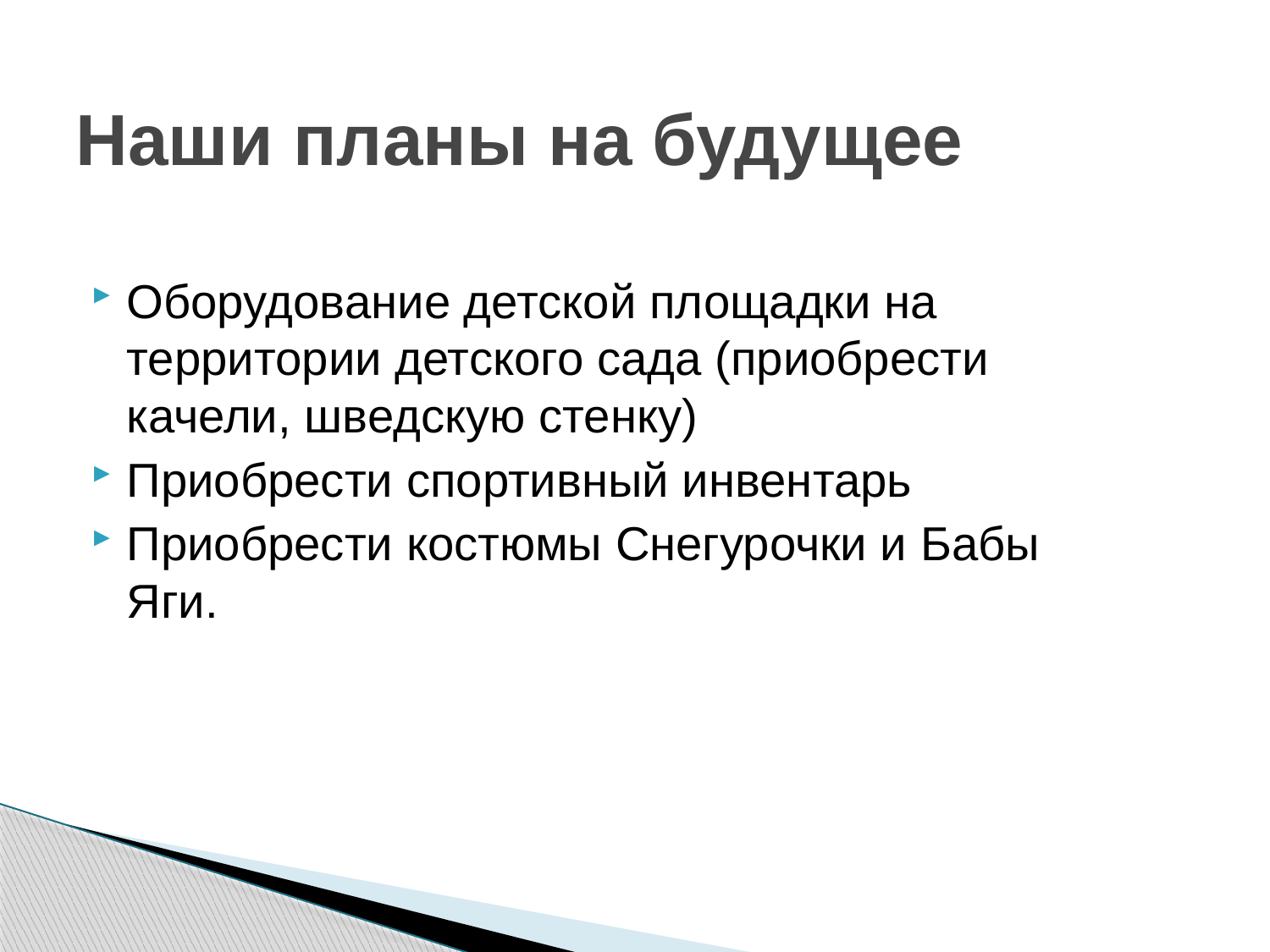

# Наши планы на будущее
Оборудование детской площадки на территории детского сада (приобрести качели, шведскую стенку)
Приобрести спортивный инвентарь
Приобрести костюмы Снегурочки и Бабы Яги.